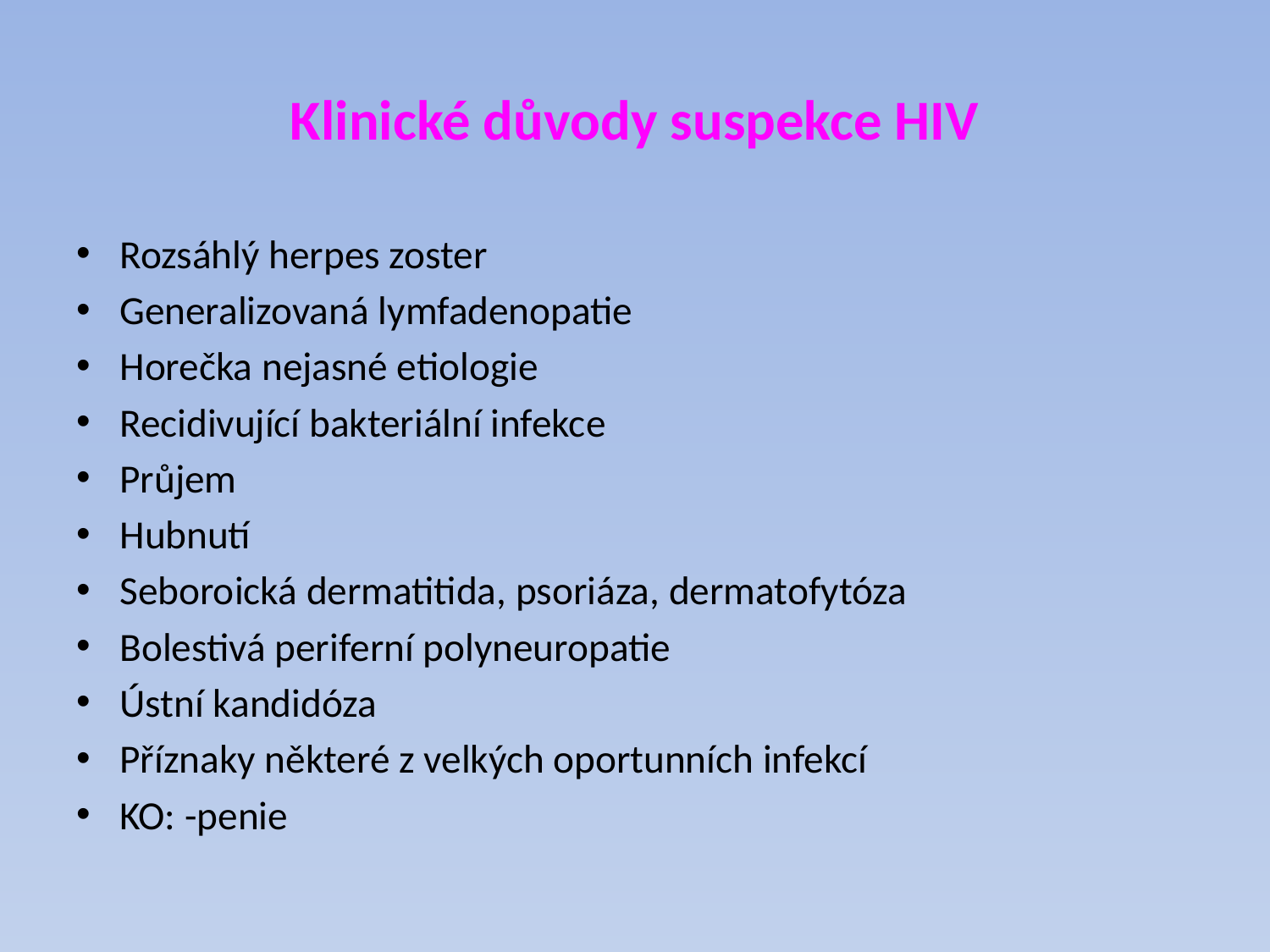

# Klinické důvody suspekce HIV
Rozsáhlý herpes zoster
Generalizovaná lymfadenopatie
Horečka nejasné etiologie
Recidivující bakteriální infekce
Průjem
Hubnutí
Seboroická dermatitida, psoriáza, dermatofytóza
Bolestivá periferní polyneuropatie
Ústní kandidóza
Příznaky některé z velkých oportunních infekcí
KO: -penie